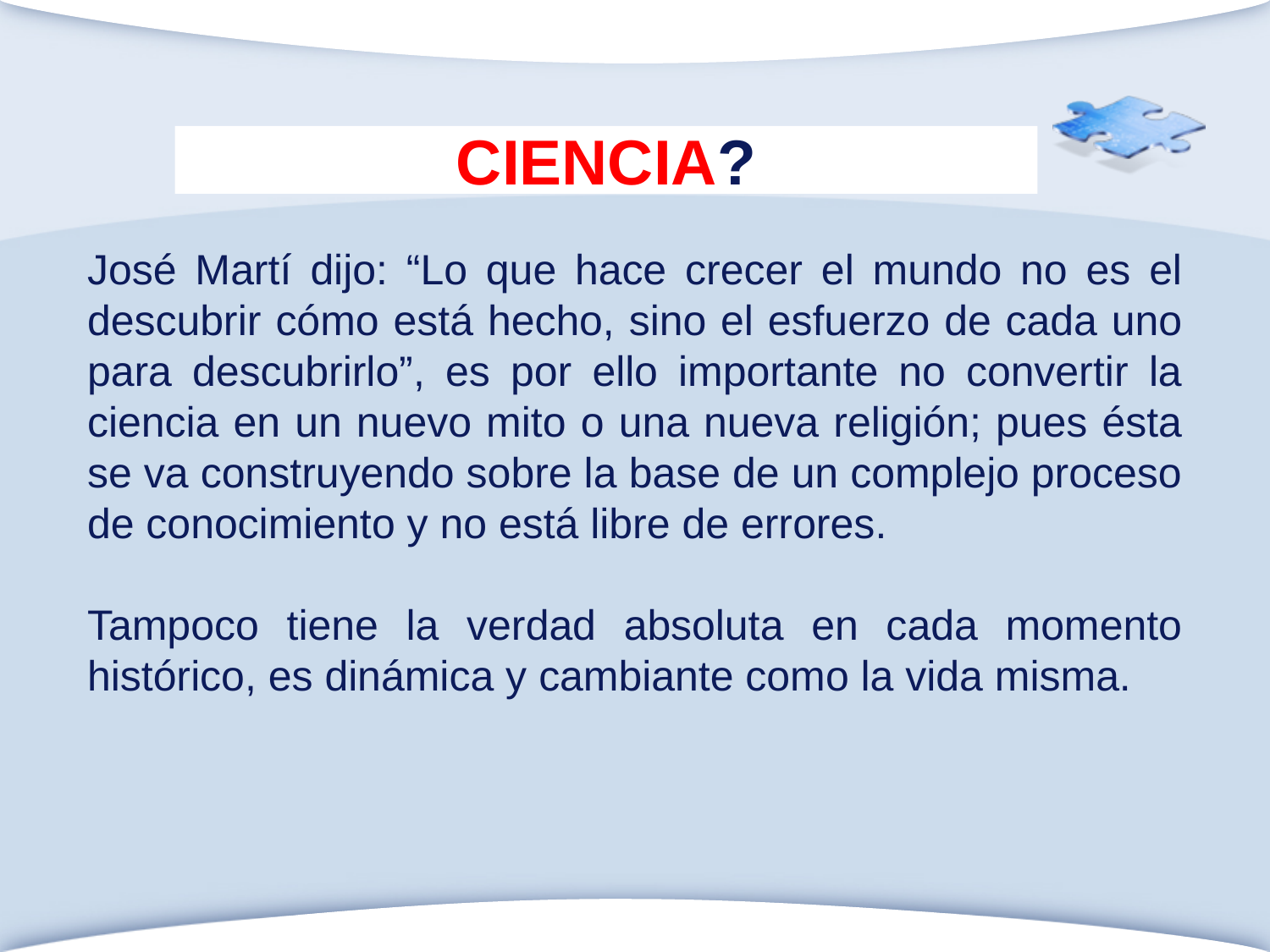

# CIENCIA?
José Martí dijo: “Lo que hace crecer el mundo no es el descubrir cómo está hecho, sino el esfuerzo de cada uno para descubrirlo”, es por ello importante no convertir la ciencia en un nuevo mito o una nueva religión; pues ésta se va construyendo sobre la base de un complejo proceso de conocimiento y no está libre de errores.

Tampoco tiene la verdad absoluta en cada momento histórico, es dinámica y cambiante como la vida misma.

www.themegallery.com